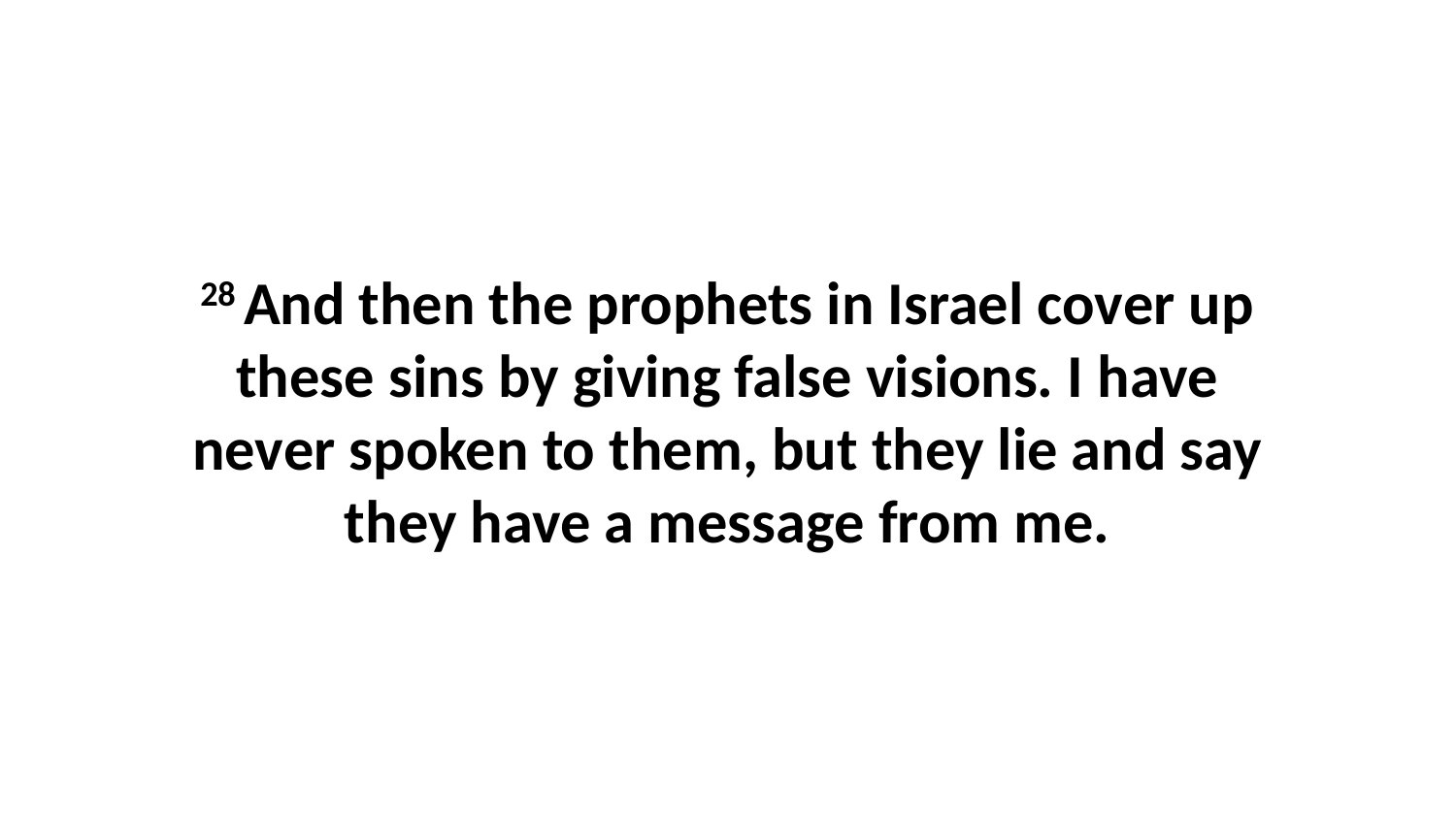

28 And then the prophets in Israel cover up these sins by giving false visions. I have never spoken to them, but they lie and say they have a message from me.